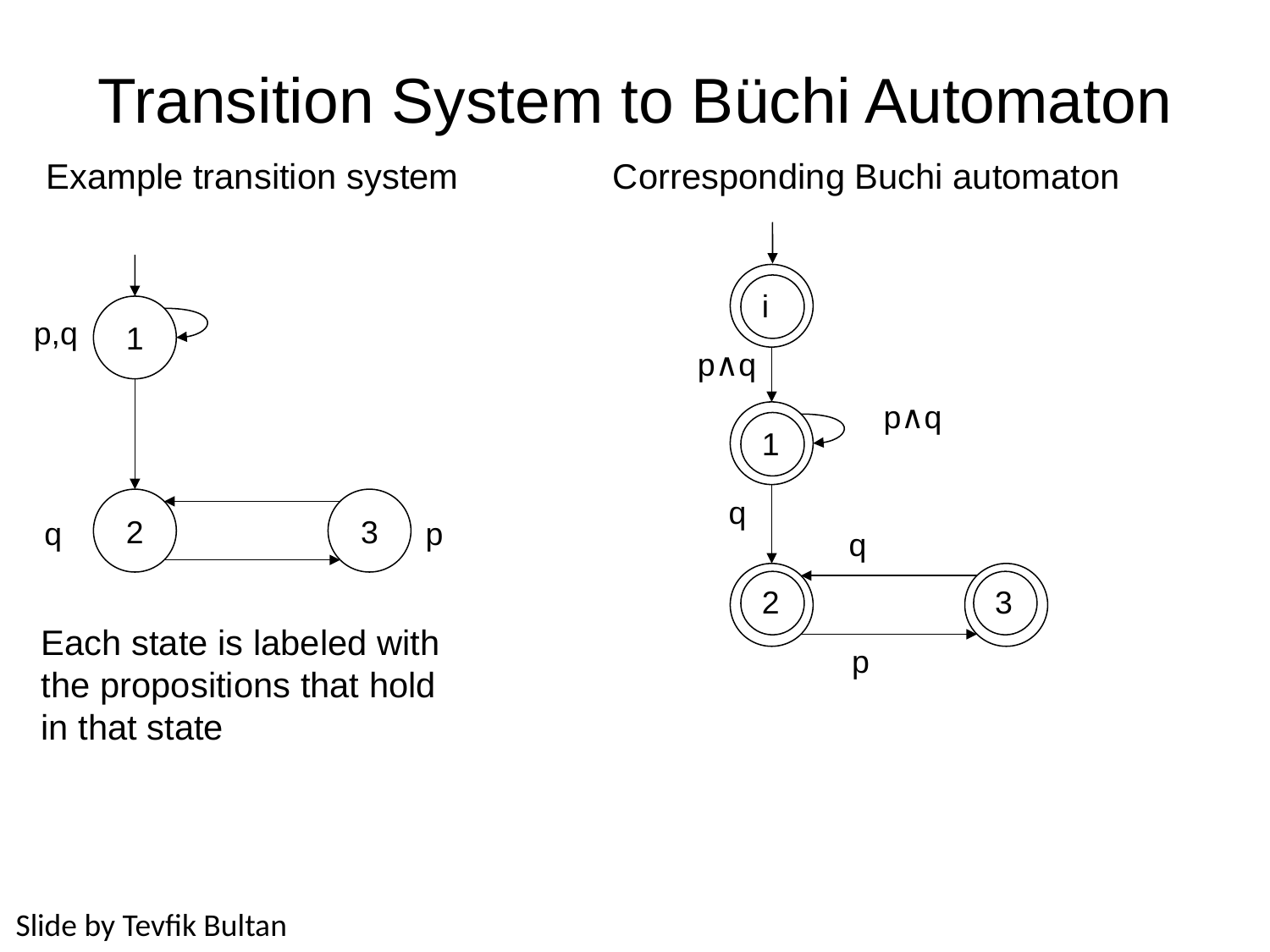

# Transition System to Büchi Automaton
Example transition system
Corresponding Buchi automaton

i
1
p,q
p∧q
 p∧q

1
  q
2
3
q
p
q

2
3
Each state is labeled with
the propositions that hold
in that state
p
Slide by Tevfik Bultan